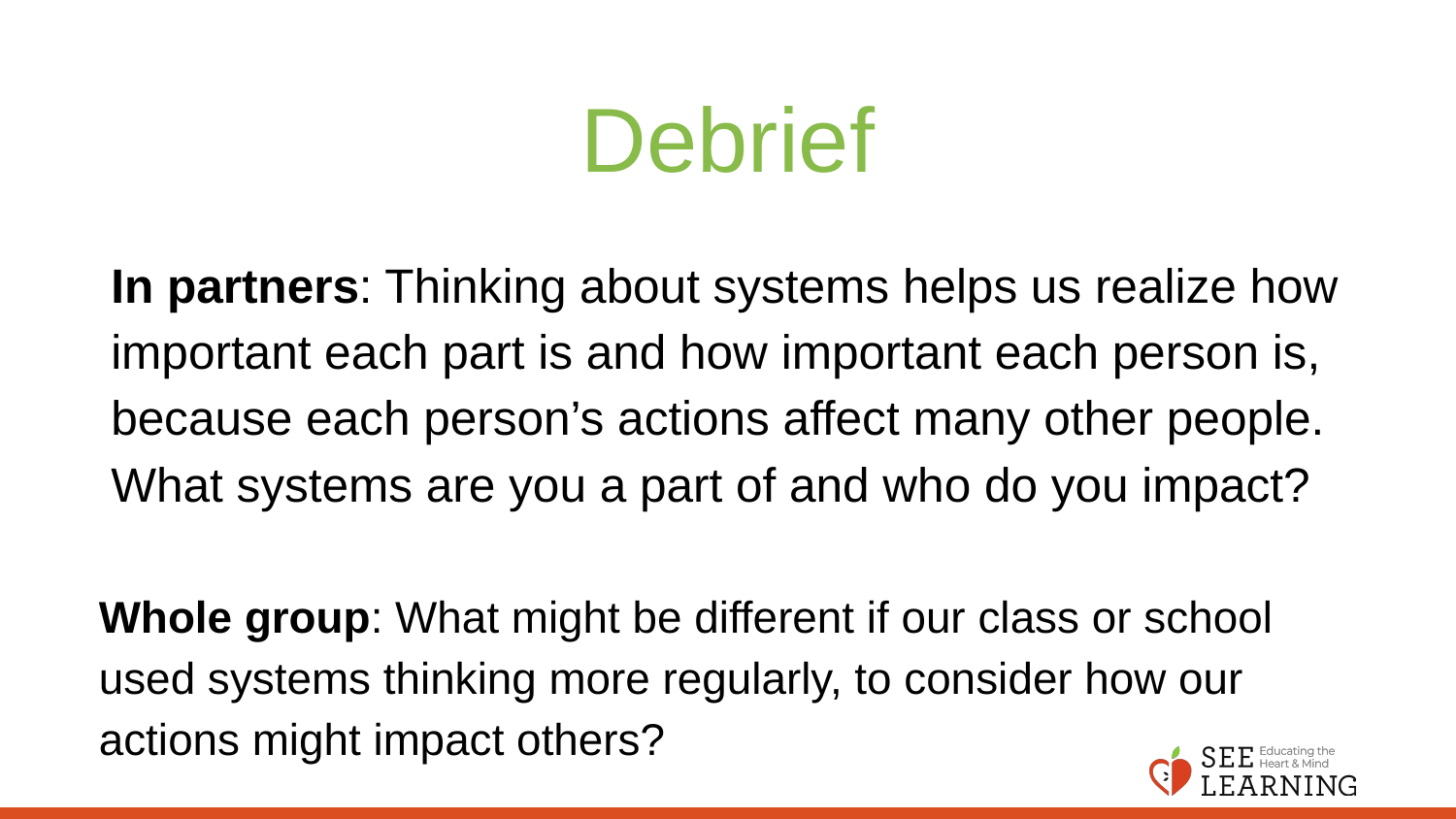

# Debrief
In partners: Thinking about systems helps us realize how important each part is and how important each person is, because each person’s actions affect many other people. What systems are you a part of and who do you impact?

Whole group: What might be different if our class or school used systems thinking more regularly, to consider how our actions might impact others?